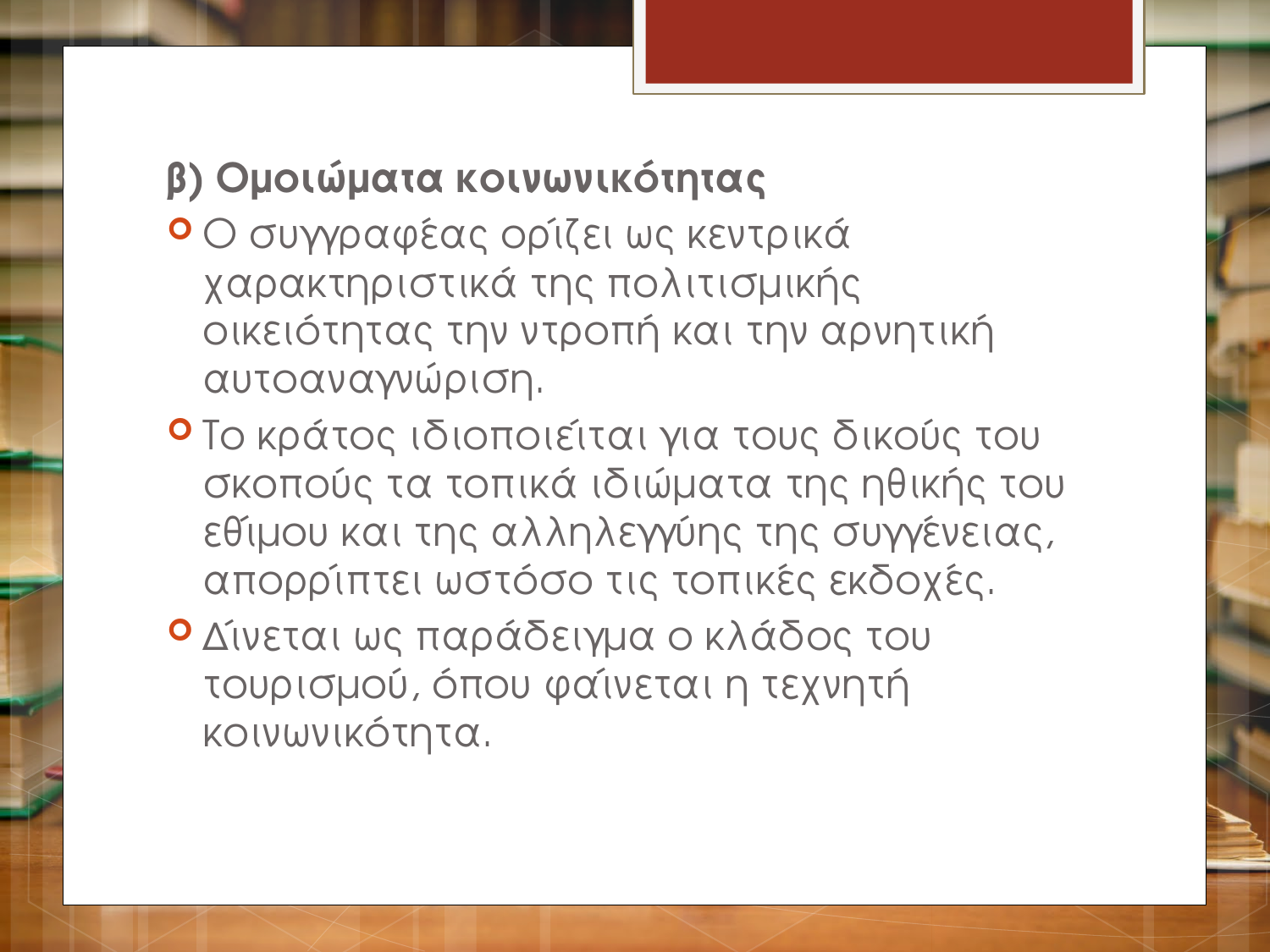

β) Ομοιώματα κοινωνικότητας
Ο συγγραφέας ορίζει ως κεντρικά χαρακτηριστικά της πολιτισμικής οικειότητας την ντροπή και την αρνητική αυτοαναγνώριση.
Το κράτος ιδιοποιείται για τους δικούς του σκοπούς τα τοπικά ιδιώματα της ηθικής του εθίμου και της αλληλεγγύης της συγγένειας, απορρίπτει ωστόσο τις τοπικές εκδοχές.
Δίνεται ως παράδειγμα ο κλάδος του τουρισμού, όπου φαίνεται η τεχνητή κοινωνικότητα.